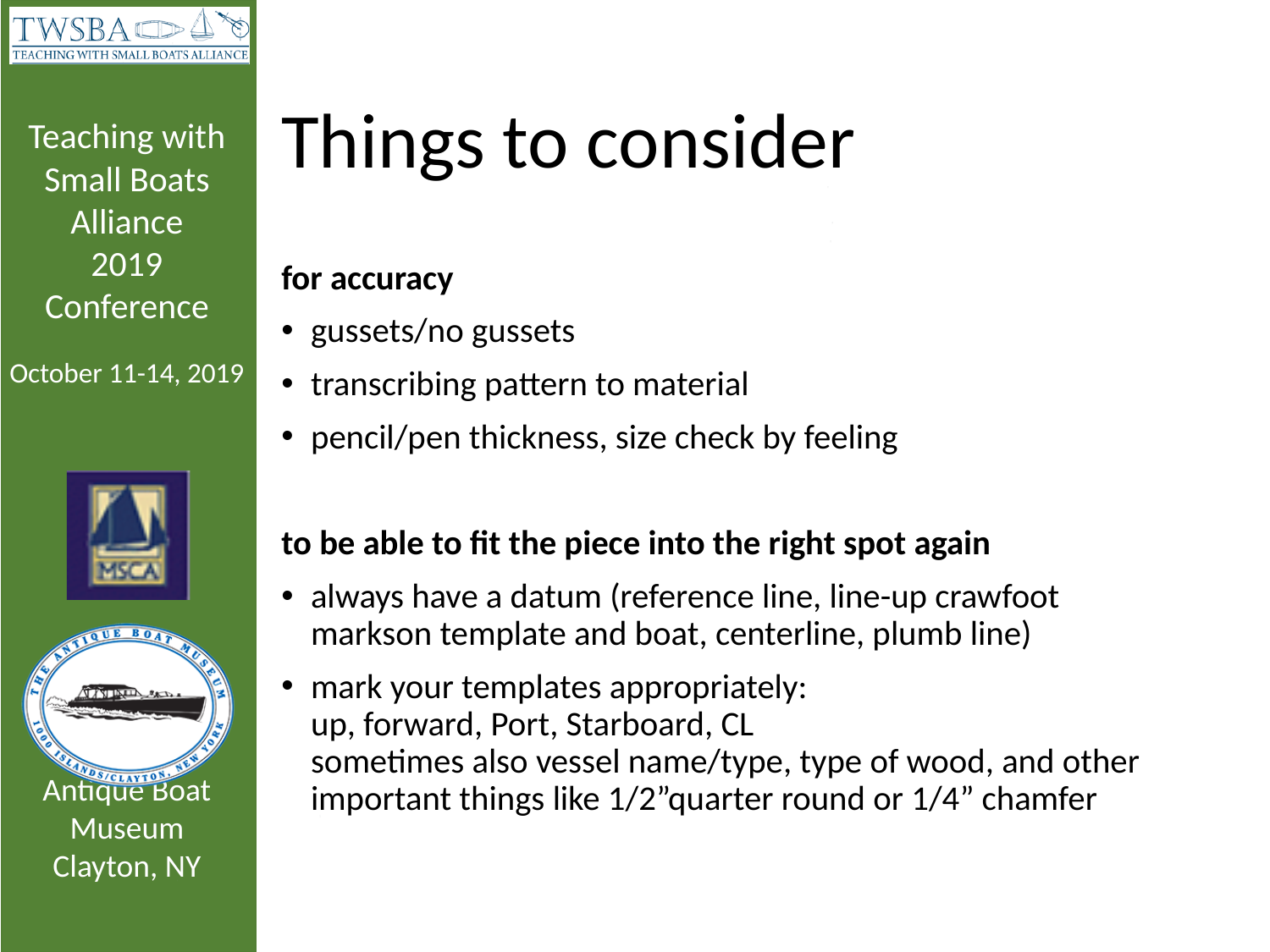

# Things to consider
for accuracy
gussets/no gussets
transcribing pattern to material
pencil/pen thickness, size check by feeling

to be able to fit the piece into the right spot again
always have a datum (reference line, line-up crawfoot markson template and boat, centerline, plumb line)
mark your templates appropriately:
up, forward, Port, Starboard, CL
sometimes also vessel name/type, type of wood, and other important things like 1/2”quarter round or 1/4” chamfer